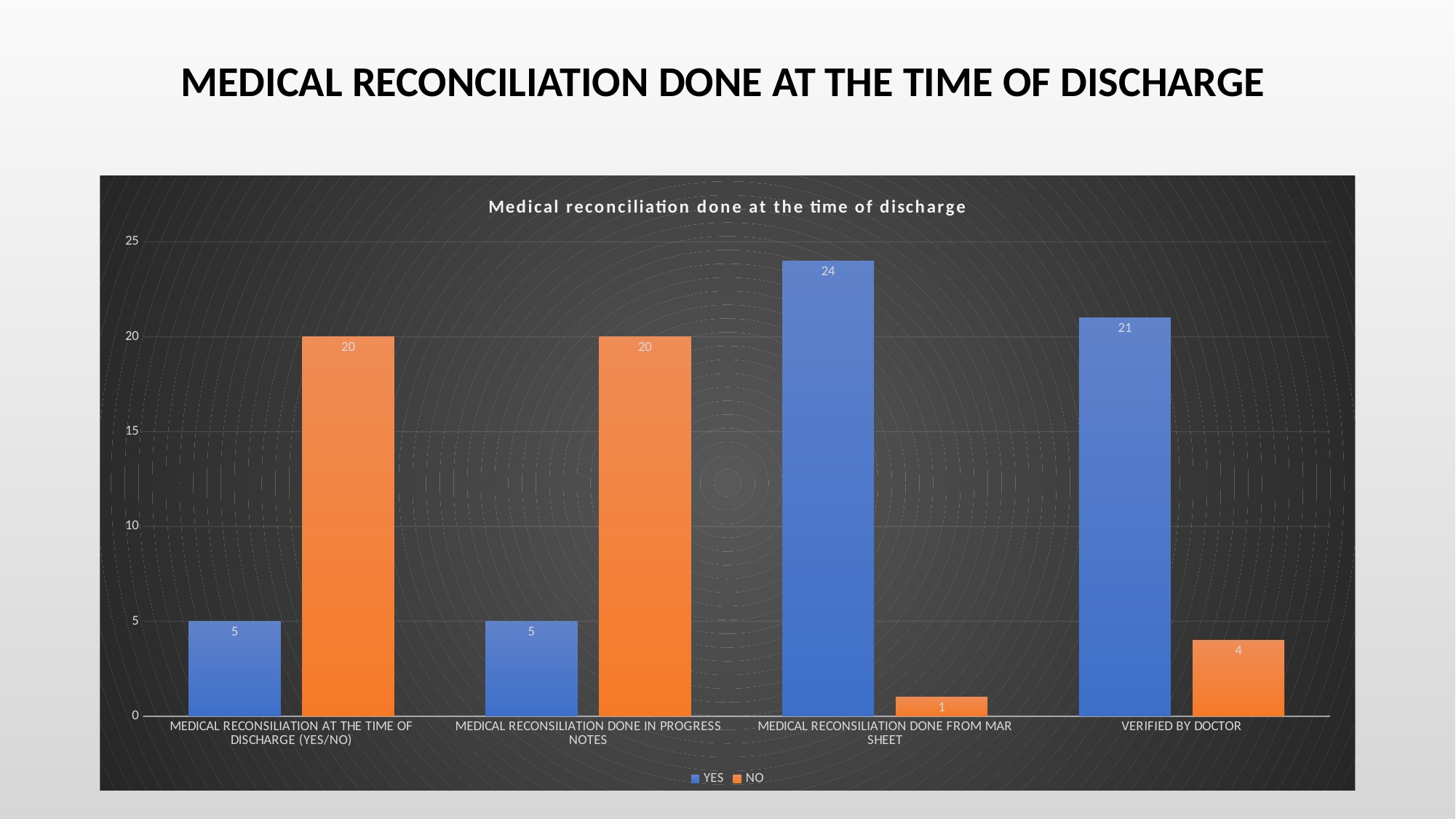

# MEDICAL RECONCILIATION DONE AT THE TIME OF DISCHARGE

### Chart: Medical reconciliation done at the time of discharge

| Category | YES | NO |
|---|---|---|
| MEDICAL RECONSILIATION AT THE TIME OF DISCHARGE (YES/NO) | 5.0 | 20.0 |
| MEDICAL RECONSILIATION DONE IN PROGRESS NOTES | 5.0 | 20.0 |
| MEDICAL RECONSILIATION DONE FROM MAR SHEET | 24.0 | 1.0 |
| VERIFIED BY DOCTOR | 21.0 | 4.0 |